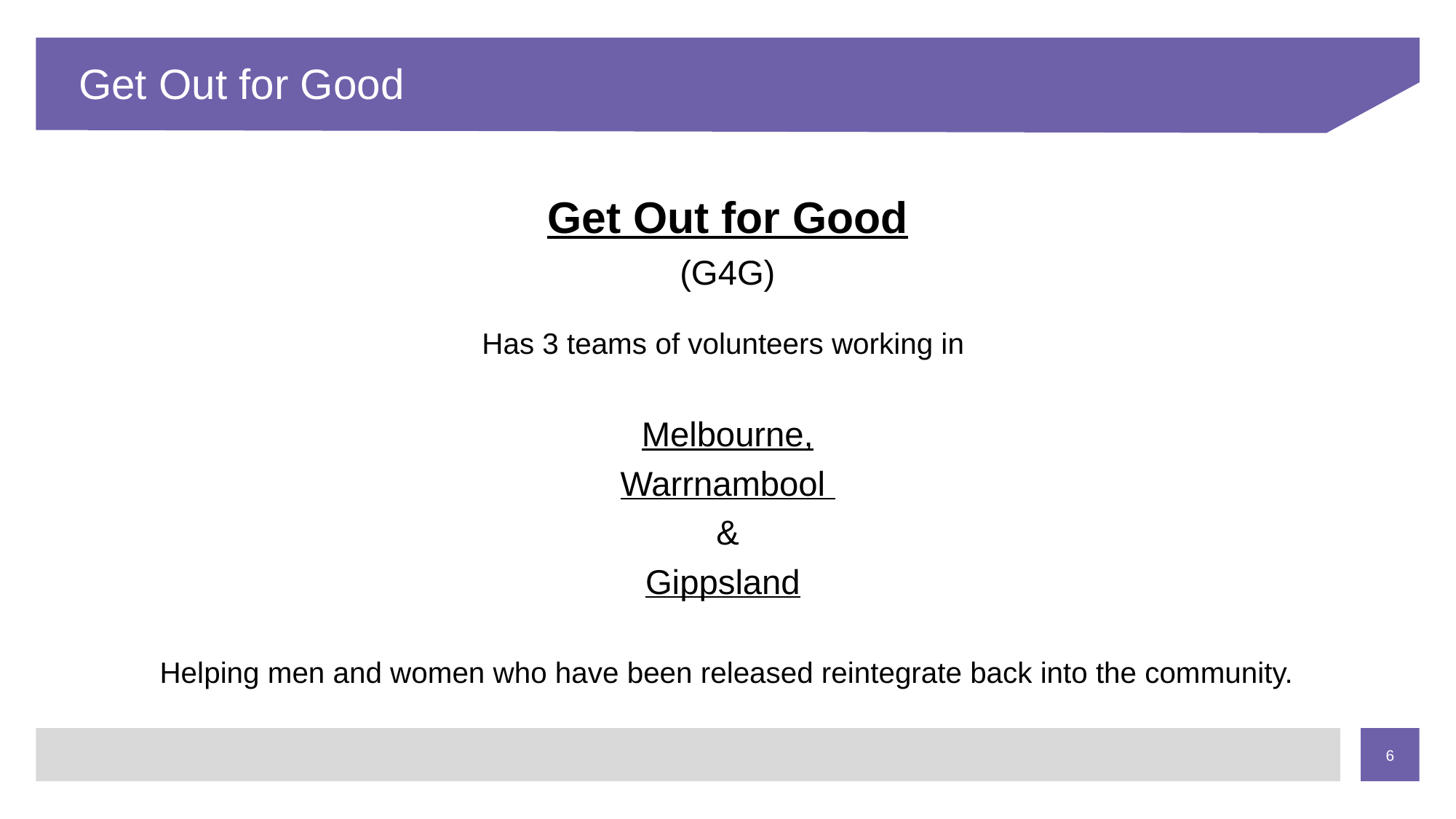

# Get Out for Good
Get Out for Good
(G4G)

Has 3 teams of volunteers working in

Melbourne,
Warrnambool
&
Gippsland

Helping men and women who have been released reintegrate back into the community.